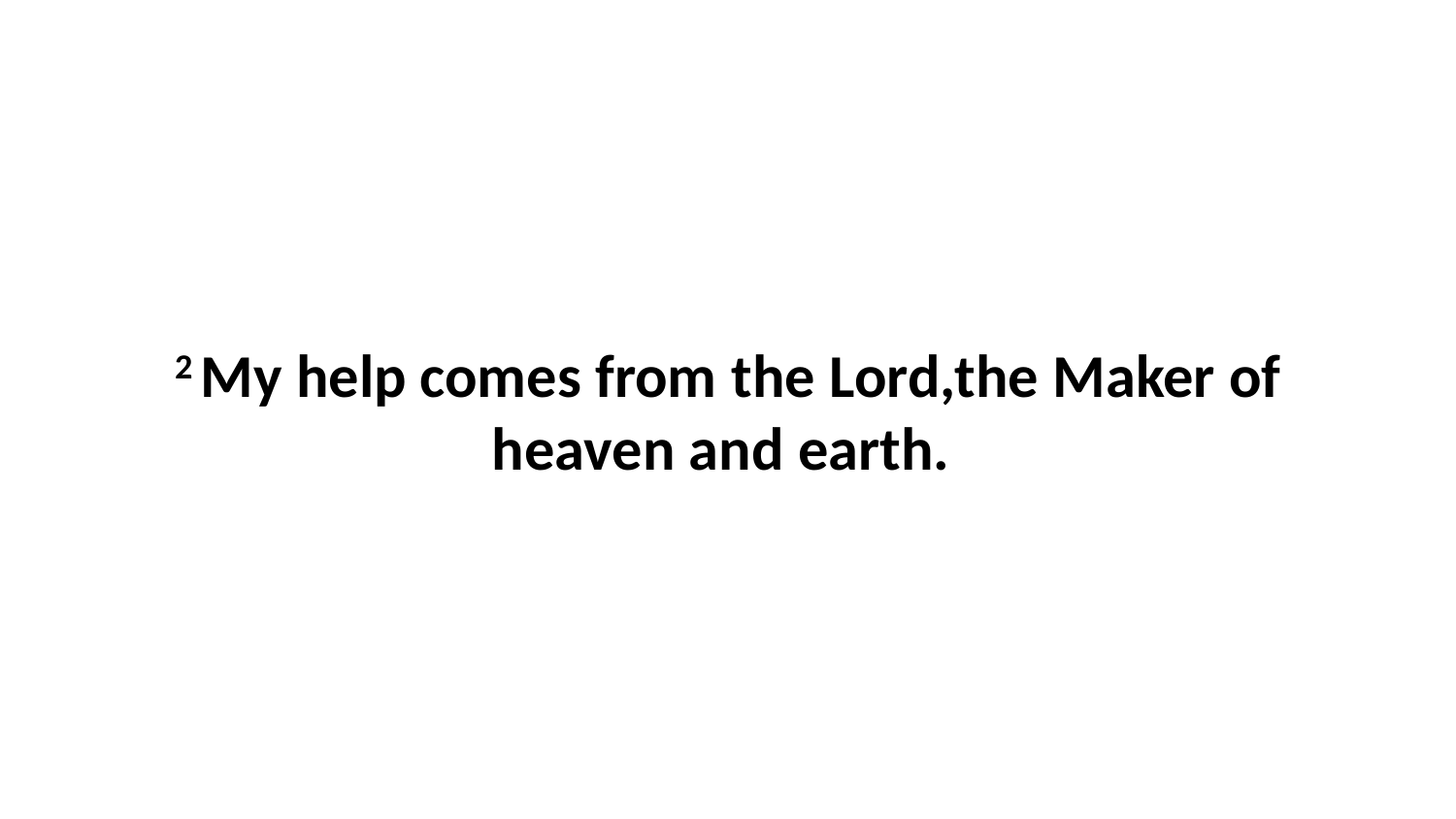

2 My help comes from the Lord,the Maker of heaven and earth.